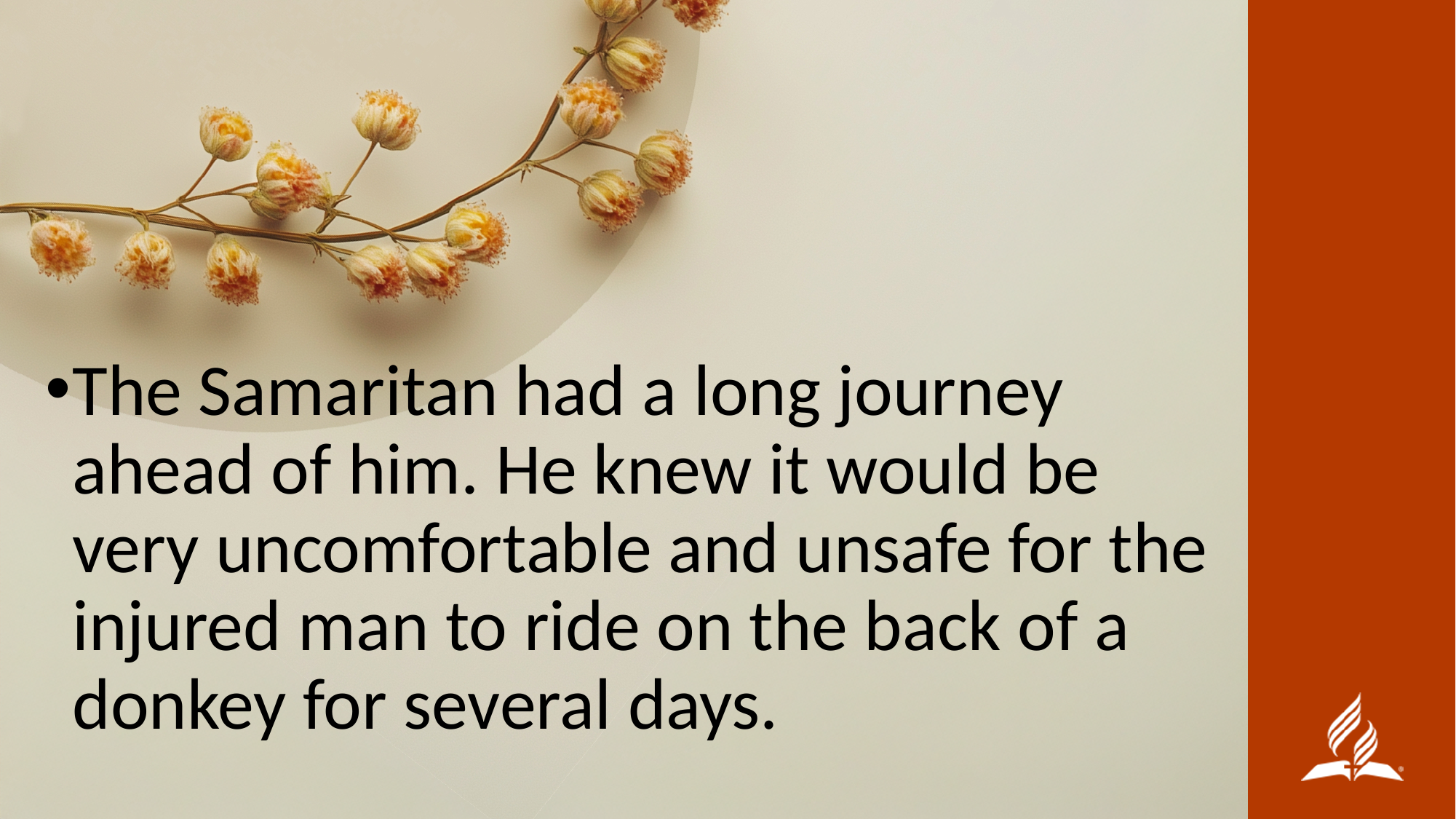

The Samaritan had a long journey ahead of him. He knew it would be very uncomfortable and unsafe for the injured man to ride on the back of a donkey for several days.